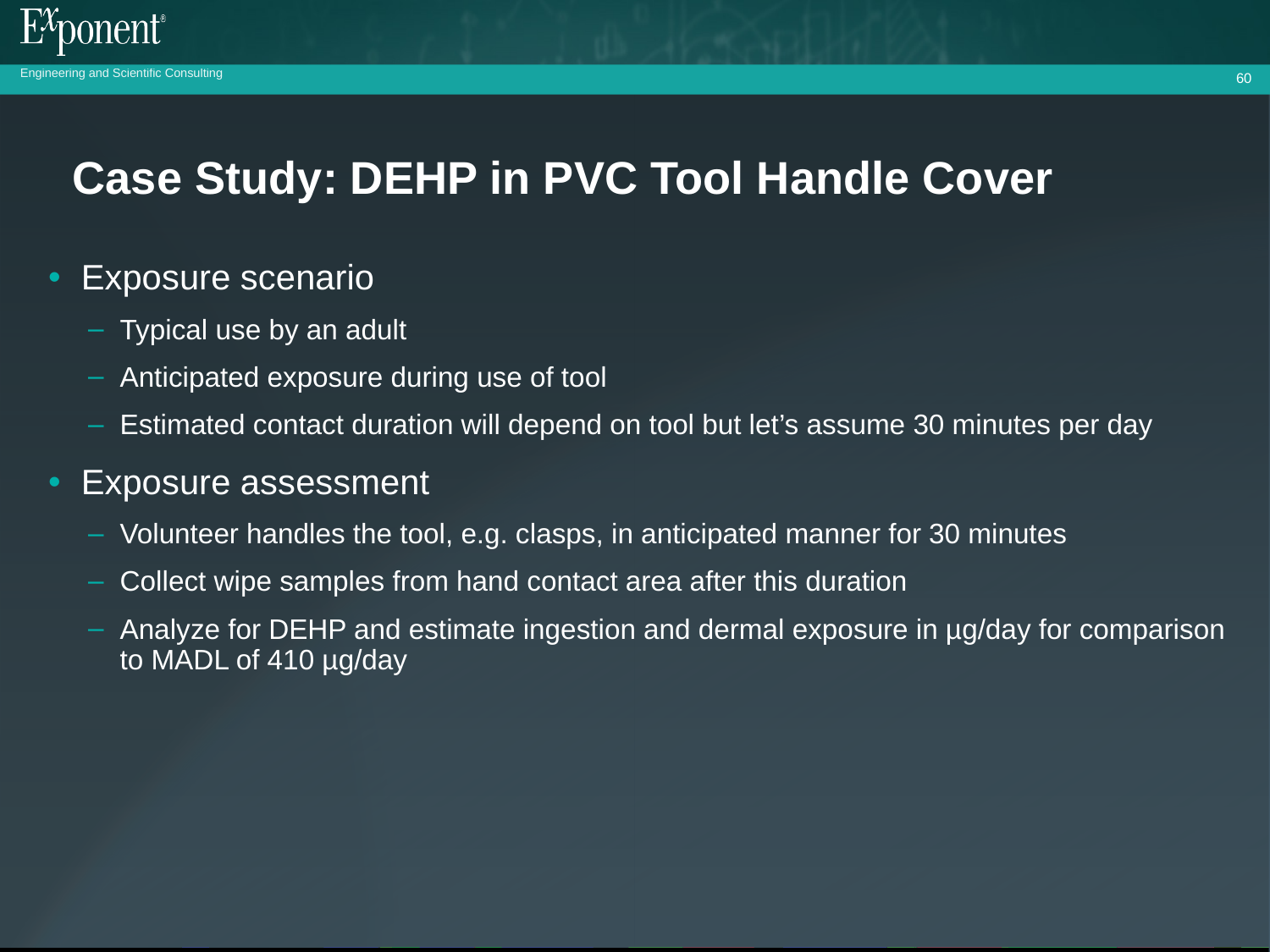

60
# Case Study: DEHP in PVC Tool Handle Cover
Exposure scenario
Typical use by an adult
Anticipated exposure during use of tool
Estimated contact duration will depend on tool but let’s assume 30 minutes per day
Exposure assessment
Volunteer handles the tool, e.g. clasps, in anticipated manner for 30 minutes
Collect wipe samples from hand contact area after this duration
Analyze for DEHP and estimate ingestion and dermal exposure in µg/day for comparison to MADL of 410 µg/day